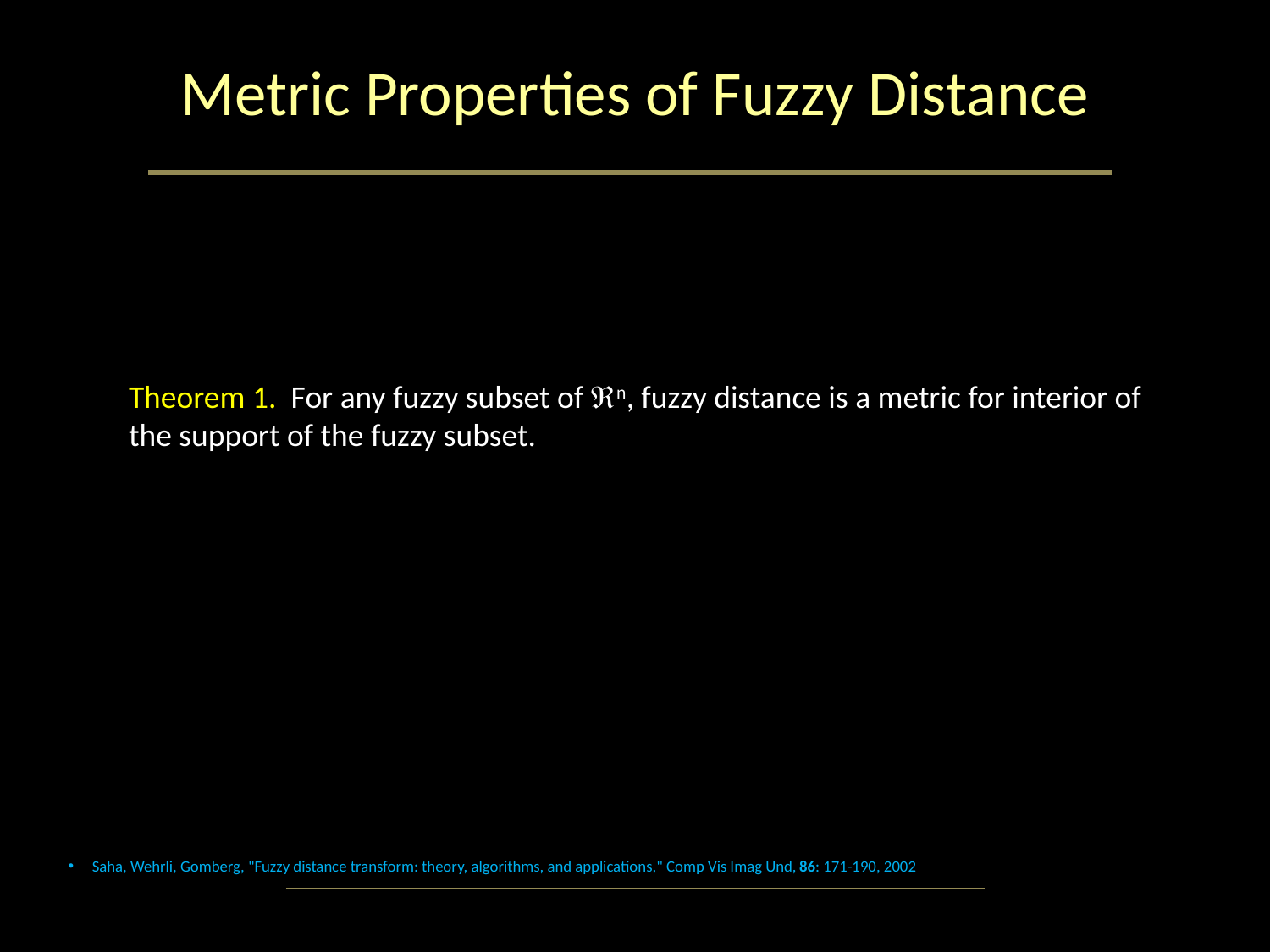

# Metric Properties of Fuzzy Distance
Theorem 1.  For any fuzzy subset of ℜn, fuzzy distance is a metric for interior of the support of the fuzzy subset.

Saha, Wehrli, Gomberg, "Fuzzy distance transform: theory, algorithms, and applications," Comp Vis Imag Und, 86: 171-190, 2002